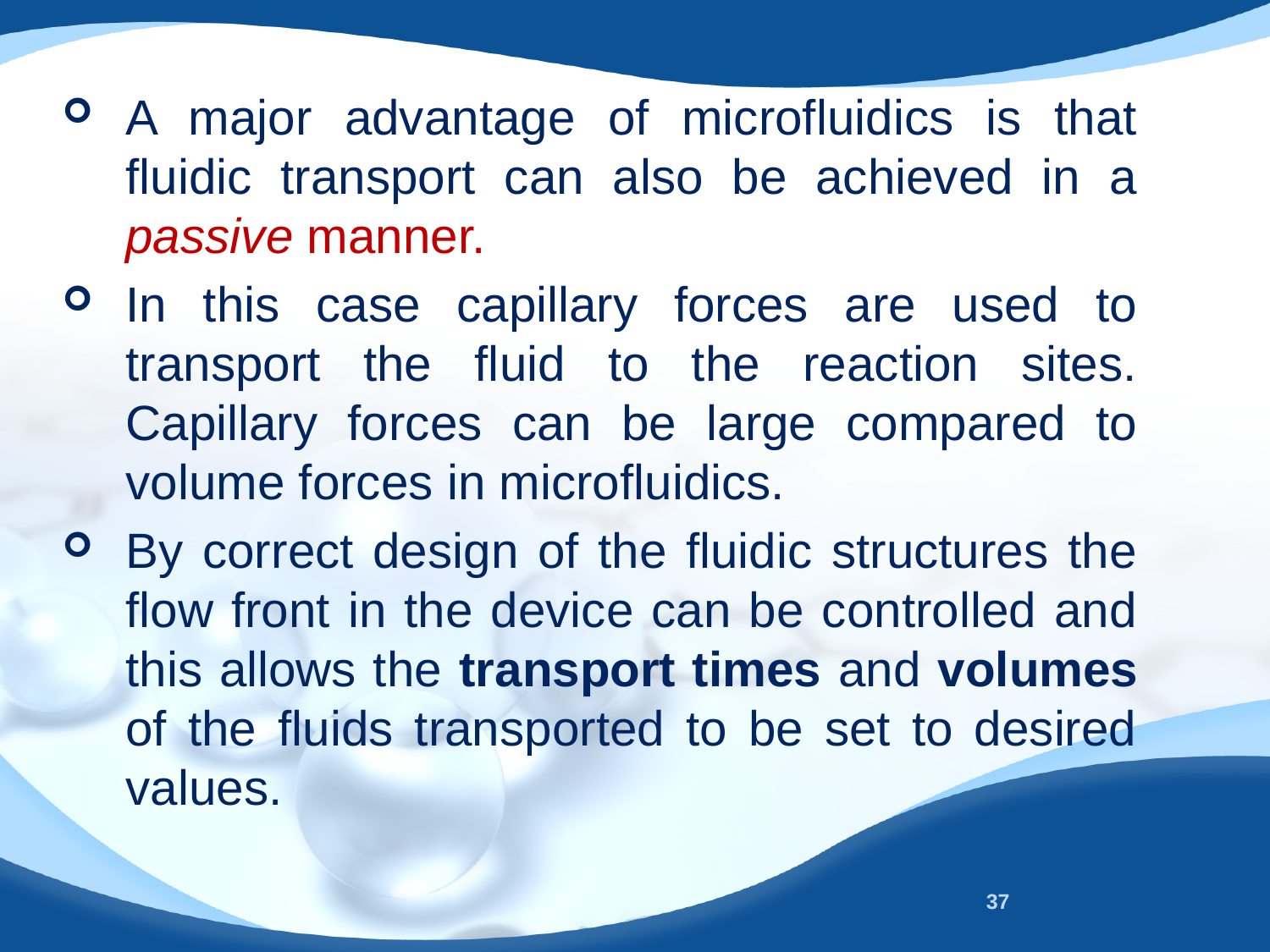

A major advantage of microfluidics is that fluidic transport can also be achieved in a passive manner.
In this case capillary forces are used to transport the fluid to the reaction sites. Capillary forces can be large compared to volume forces in microfluidics.
By correct design of the fluidic structures the flow front in the device can be controlled and this allows the transport times and volumes of the fluids transported to be set to desired values.

37